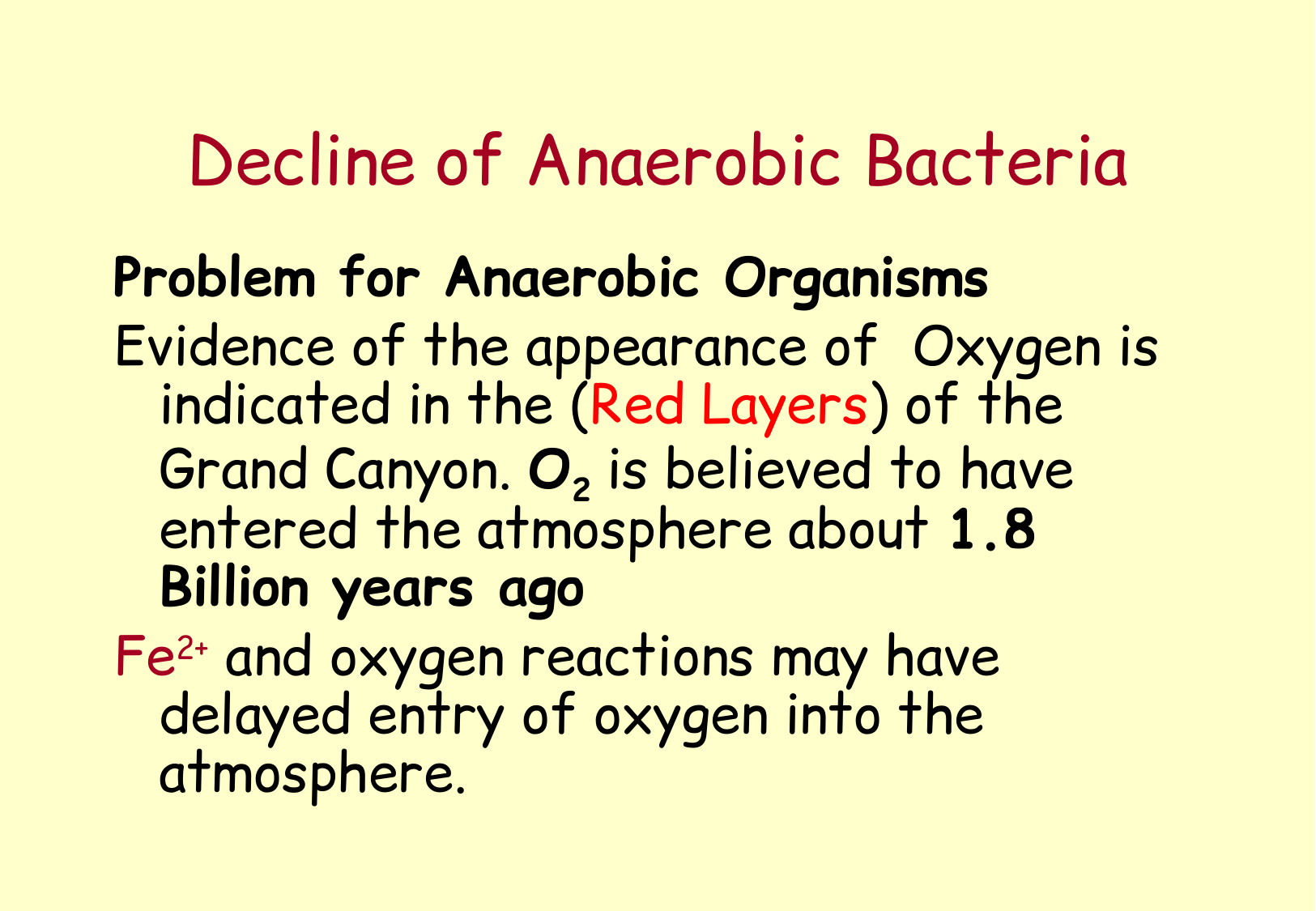

# Decline of Anaerobic Bacteria
Problem for Anaerobic Organisms
Evidence of the appearance of  Oxygen is indicated in the (Red Layers) of the Grand Canyon. O2 is believed to have entered the atmosphere about 1.8 Billion years ago
Fe2+ and oxygen reactions may have delayed entry of oxygen into the atmosphere.